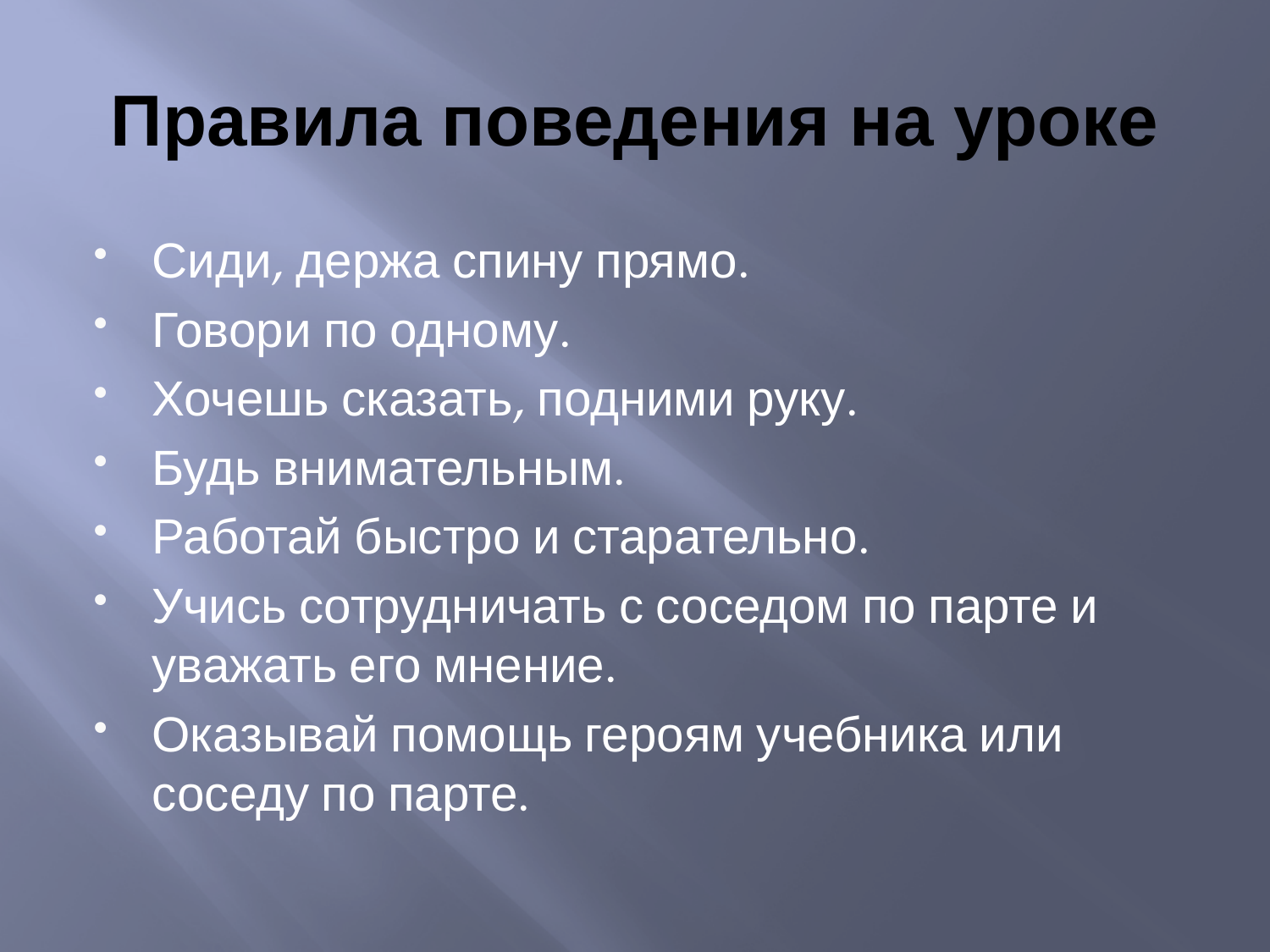

# Правила поведения на уроке
Сиди, держа спину прямо.
Говори по одному.
Хочешь сказать, подними руку.
Будь внимательным.
Работай быстро и старательно.
Учись сотрудничать с соседом по парте и уважать его мнение.
Оказывай помощь героям учебника или соседу по парте.